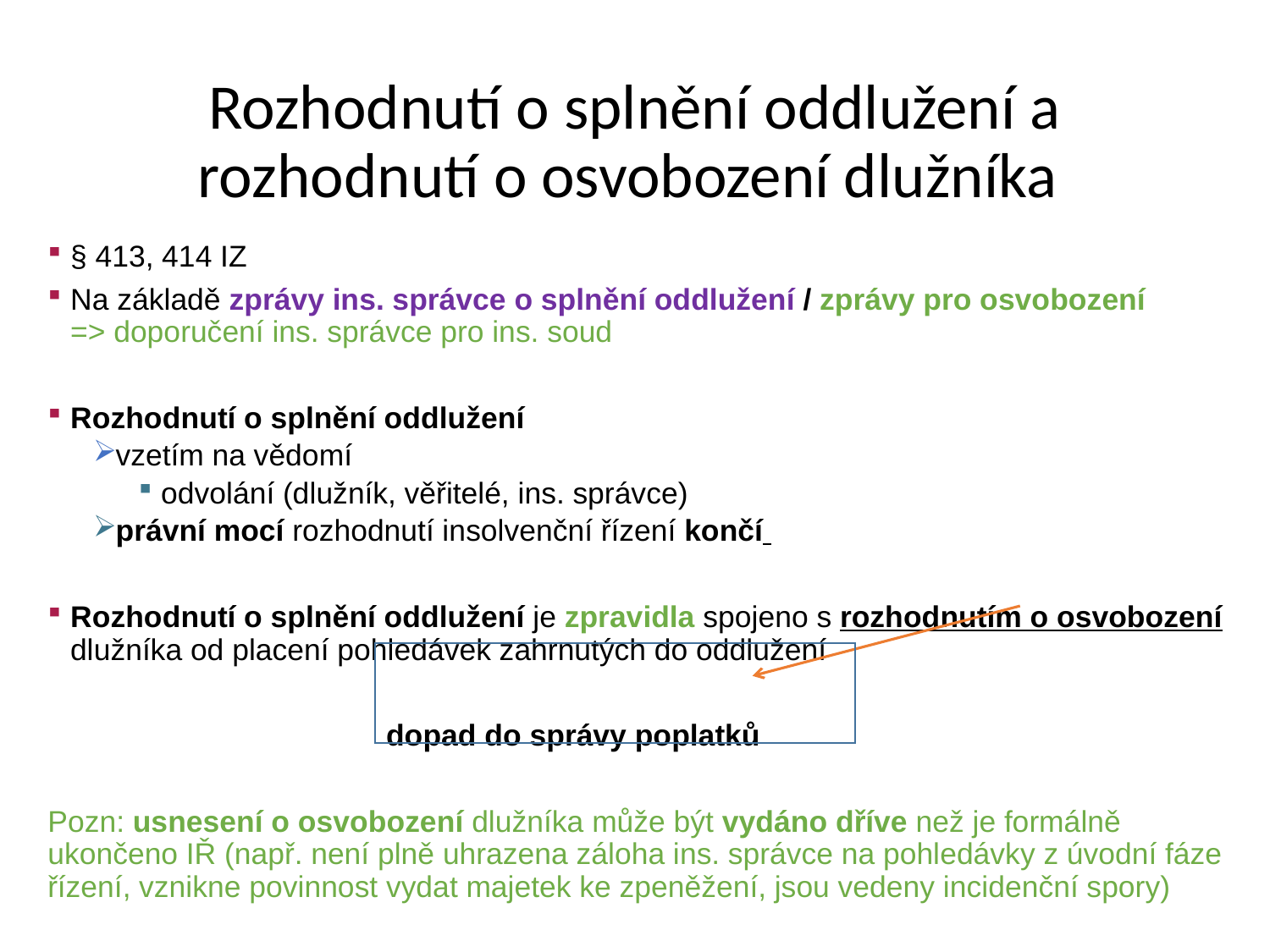

# Rozhodnutí o splnění oddlužení a rozhodnutí o osvobození dlužníka
§ 413, 414 IZ
Na základě zprávy ins. správce o splnění oddlužení / zprávy pro osvobození 	=> doporučení ins. správce pro ins. soud

Rozhodnutí o splnění oddlužení
vzetím na vědomí
odvolání (dlužník, věřitelé, ins. správce)
právní mocí rozhodnutí insolvenční řízení končí

Rozhodnutí o splnění oddlužení je zpravidla spojeno s rozhodnutím o osvobození dlužníka od placení pohledávek zahrnutých do oddlužení

                                         dopad do správy poplatků

Pozn: usnesení o osvobození dlužníka může být vydáno dříve než je formálně ukončeno IŘ (např. není plně uhrazena záloha ins. správce na pohledávky z úvodní fáze řízení, vznikne povinnost vydat majetek ke zpeněžení, jsou vedeny incidenční spory)